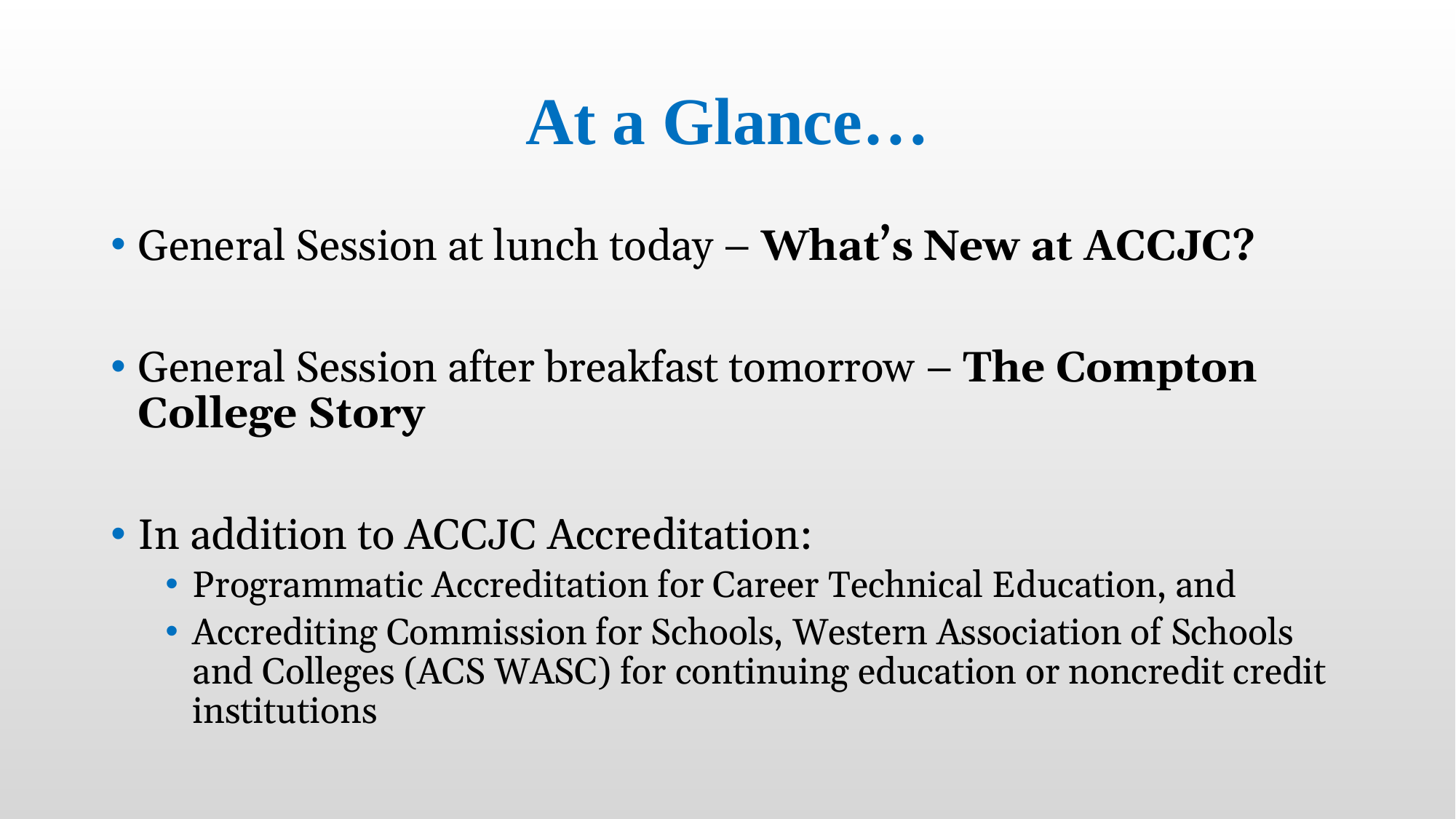

# At a Glance…
General Session at lunch today – What’s New at ACCJC?

General Session after breakfast tomorrow – The Compton College Story

In addition to ACCJC Accreditation:
Programmatic Accreditation for Career Technical Education, and
Accrediting Commission for Schools, Western Association of Schools and Colleges (ACS WASC) for continuing education or noncredit credit institutions